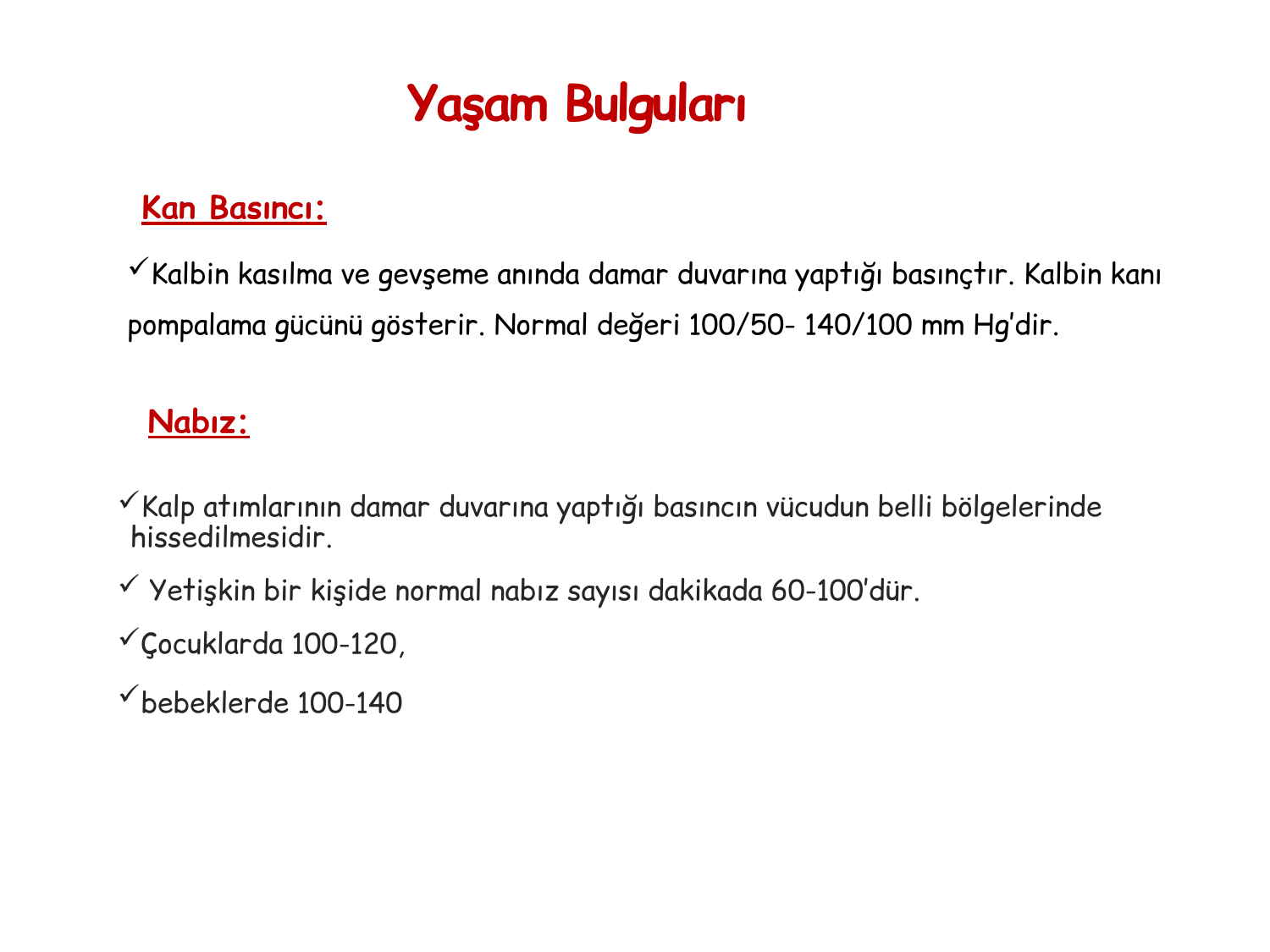

# Yaşam Bulguları
 Kan Basıncı:
Kalbin kasılma ve gevşeme anında damar duvarına yaptığı basınçtır. Kalbin kanı pompalama gücünü gösterir. Normal değeri 100/50- 140/100 mm Hg’dir.
Nabız:
Kalp atımlarının damar duvarına yaptığı basıncın vücudun belli bölgelerinde hissedilmesidir.
 Yetişkin bir kişide normal nabız sayısı dakikada 60-100’dür.
Çocuklarda 100-120,
bebeklerde 100-140